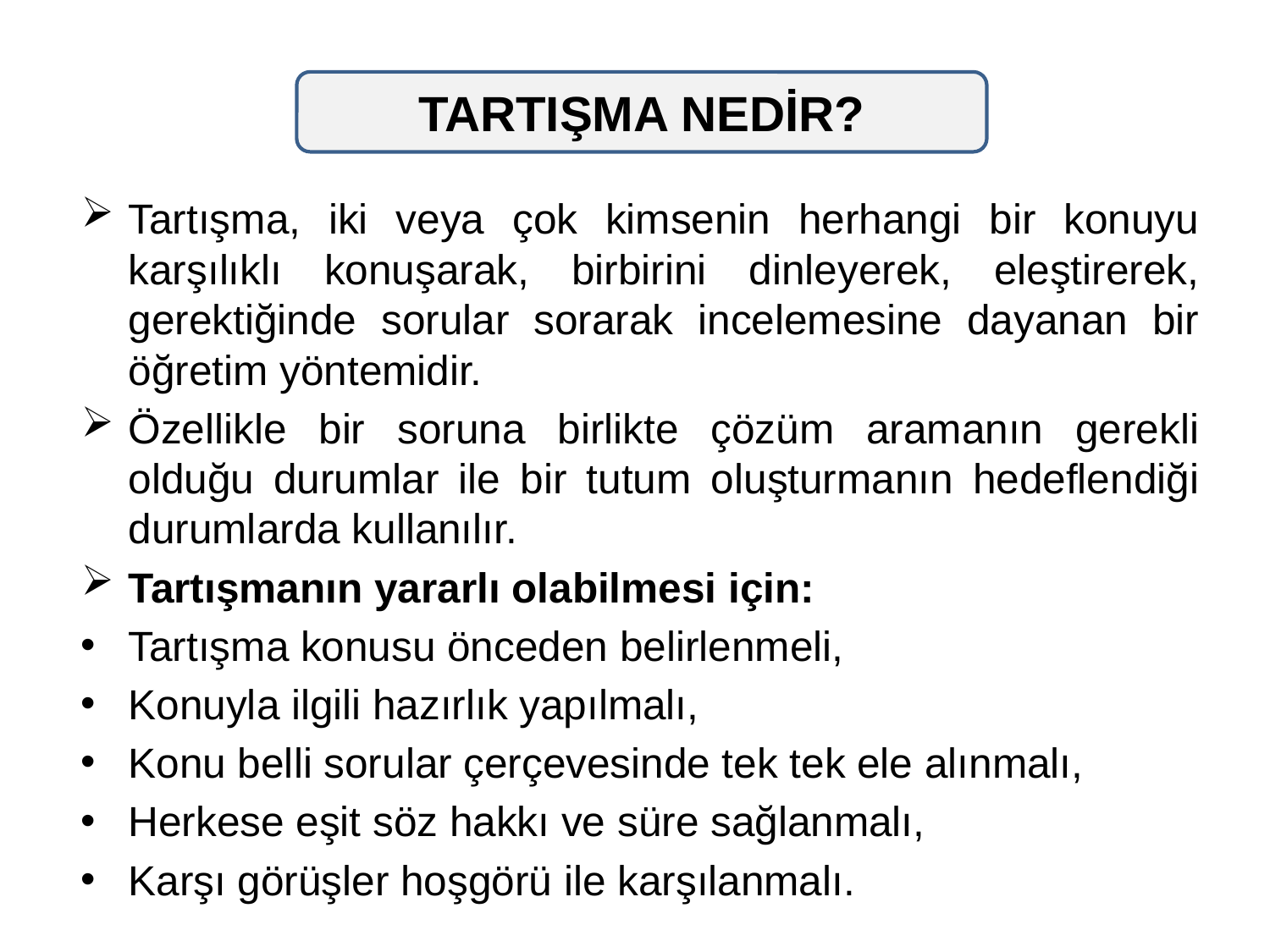

TARTIŞMA NEDİR?
Tartışma, iki veya çok kimsenin herhangi bir konuyu karşılıklı konuşarak, birbirini dinleyerek, eleştirerek, gerektiğinde sorular sorarak incelemesine dayanan bir öğretim yöntemidir.
Özellikle bir soruna birlikte çözüm aramanın gerekli olduğu durumlar ile bir tutum oluşturmanın hedeflendiği durumlarda kullanılır.
Tartışmanın yararlı olabilmesi için:
Tartışma konusu önceden belirlenmeli,
Konuyla ilgili hazırlık yapılmalı,
Konu belli sorular çerçevesinde tek tek ele alınmalı,
Herkese eşit söz hakkı ve süre sağlanmalı,
Karşı görüşler hoşgörü ile karşılanmalı.